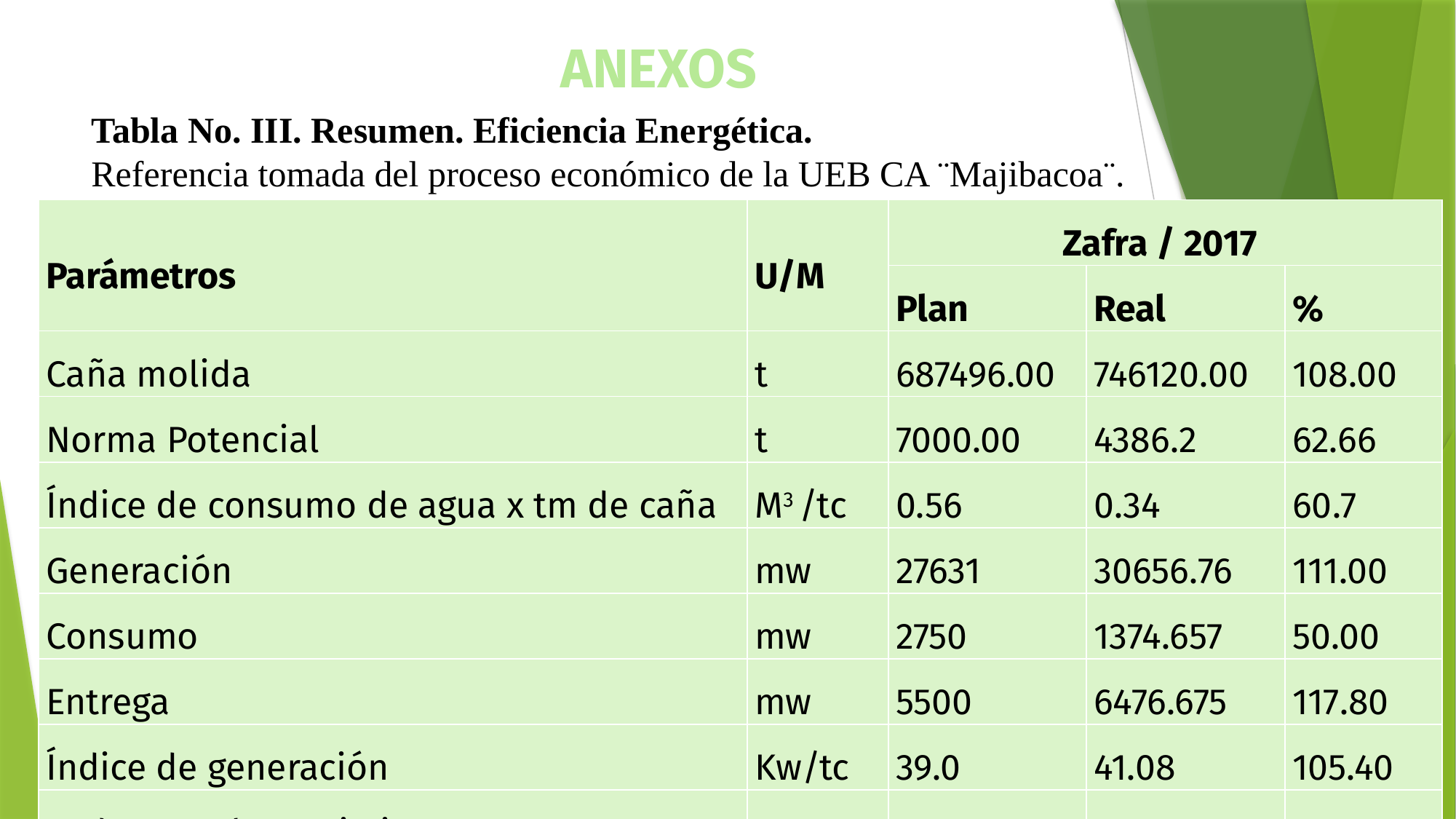

ANEXOS
Tabla No. III. Resumen. Eficiencia Energética.
Referencia tomada del proceso económico de la UEB CA ¨Majibacoa¨.
| Parámetros | U/M | Zafra / 2017 |  |  |
| --- | --- | --- | --- | --- |
|  |  | Plan | Real | % |
| Caña molida | t | 687496.00 | 746120.00 | 108.00 |
| Norma Potencial | t | 7000.00 | 4386.2 | 62.66 |
| Índice de consumo de agua x tm de caña | M3 /tc | 0.56 | 0.34 | 60.7 |
| Generación | mw | 27631 | 30656.76 | 111.00 |
| Consumo | mw | 2750 | 1374.657 | 50.00 |
| Entrega | mw | 5500 | 6476.675 | 117.80 |
| Índice de generación | Kw/tc | 39.0 | 41.08 | 105.40 |
| % de autoabastecimiento | % | 111.43 | 119.97 | 107.70 |